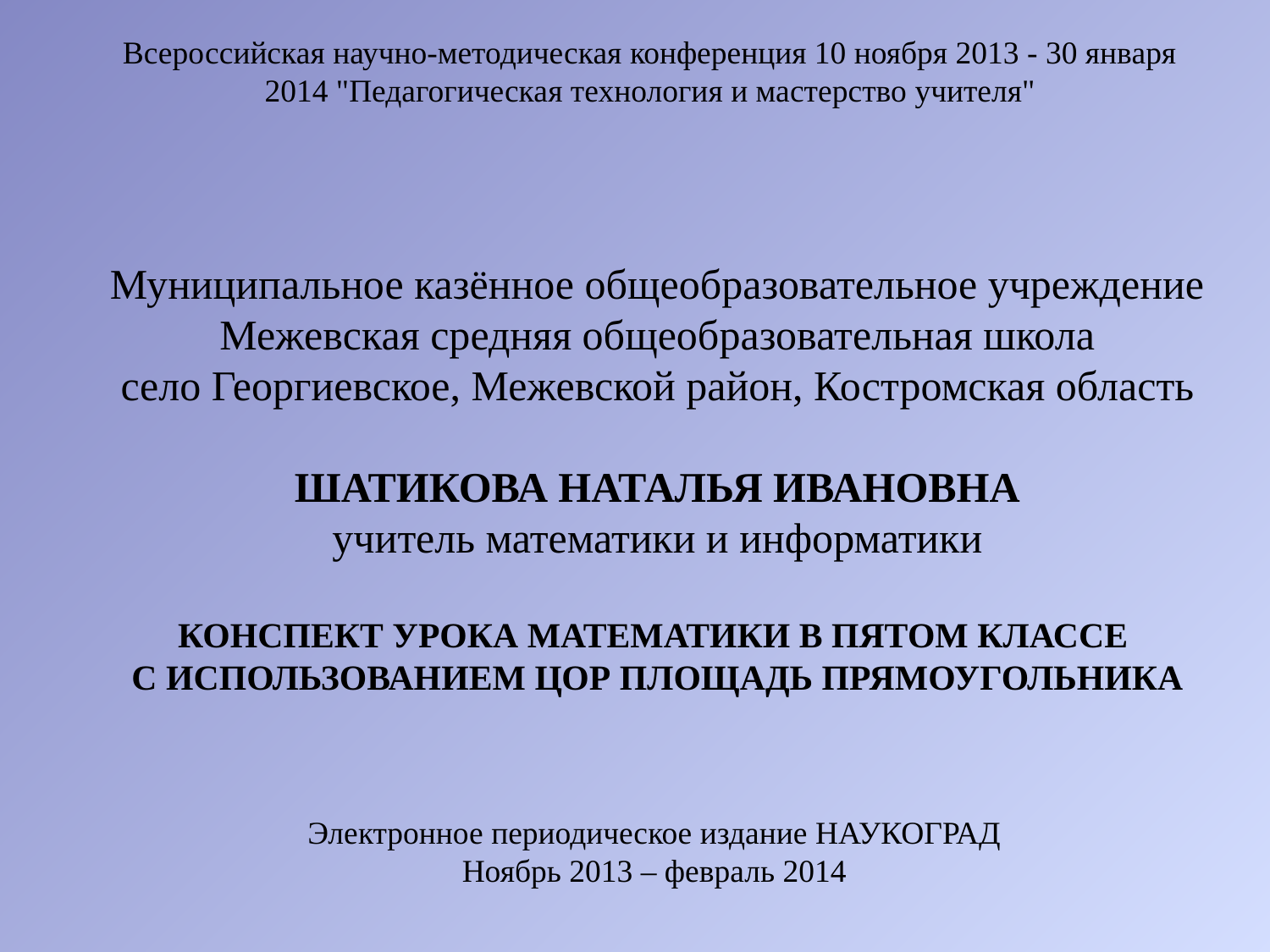

Всероссийская научно-методическая конференция 10 ноября 2013 - 30 января 2014 "Педагогическая технология и мастерство учителя"
Муниципальное казённое общеобразовательное учреждение
Межевская средняя общеобразовательная школа
село Георгиевское, Межевской район, Костромская область
ШАТИКОВА НАТАЛЬЯ ИВАНОВНА
учитель математики и информатики

КОНСПЕКТ УРОКА МАТЕМАТИКИ В ПЯТОМ КЛАССЕ
С ИСПОЛЬЗОВАНИЕМ ЦОР ПЛОЩАДЬ ПРЯМОУГОЛЬНИКА

Электронное периодическое издание НАУКОГРАД
Ноябрь 2013 – февраль 2014